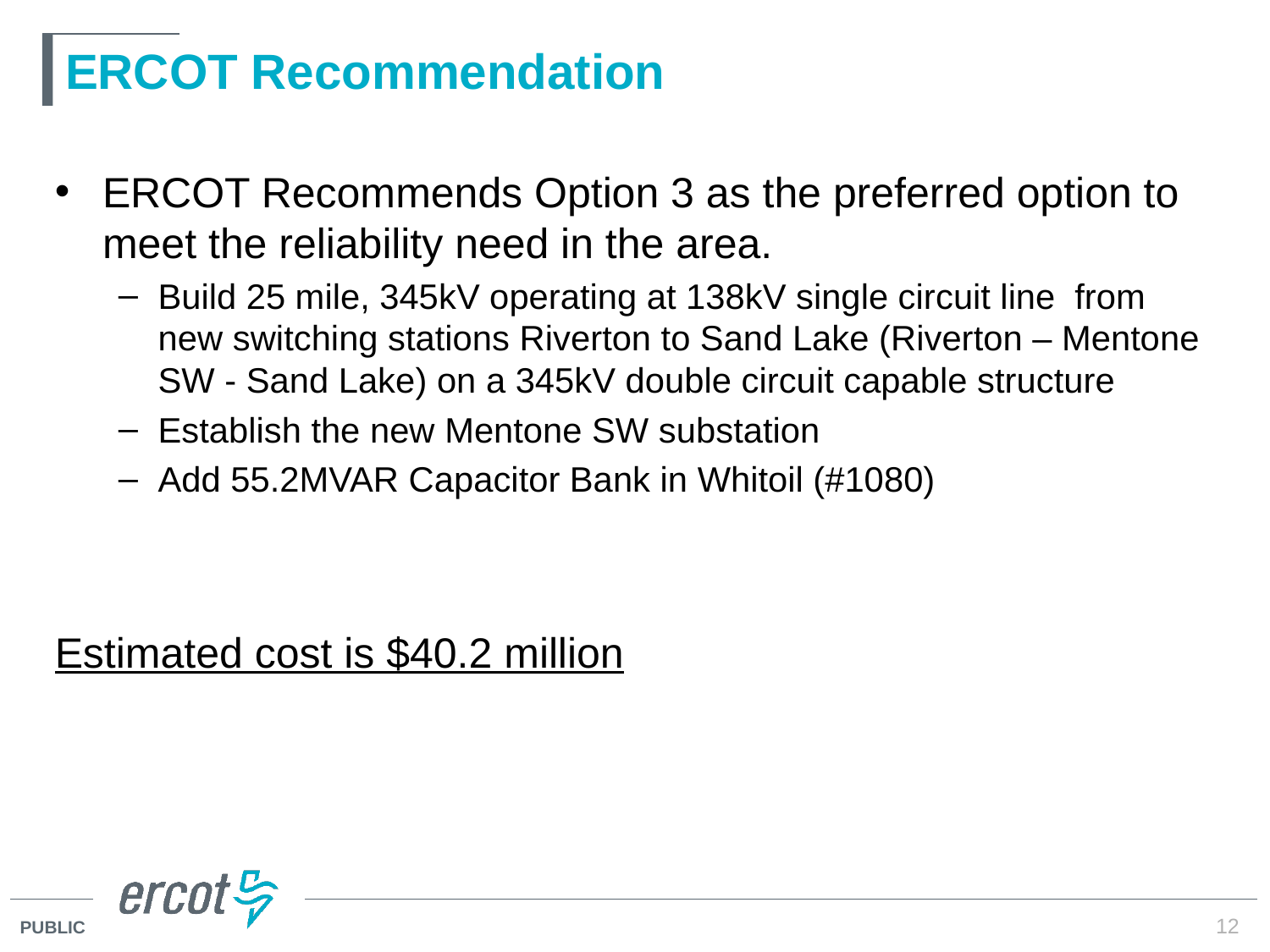

# ERCOT Recommendation
ERCOT Recommends Option 3 as the preferred option to meet the reliability need in the area.
Build 25 mile, 345kV operating at 138kV single circuit line  from new switching stations Riverton to Sand Lake (Riverton – Mentone SW - Sand Lake) on a 345kV double circuit capable structure
Establish the new Mentone SW substation
Add 55.2MVAR Capacitor Bank in Whitoil (#1080)

Estimated cost is $40.2 million

12